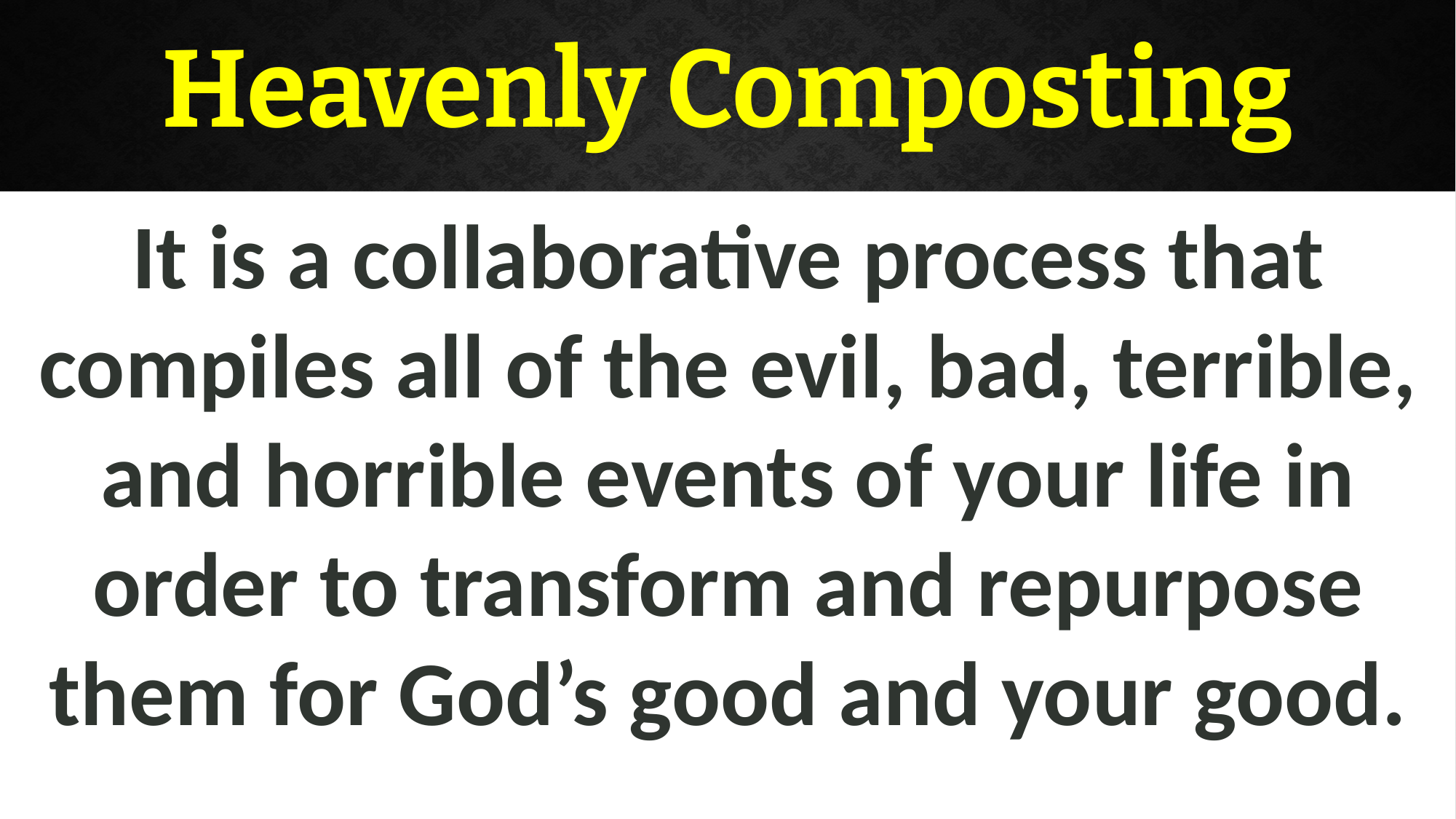

Heavenly Composting

It is a collaborative process that compiles all of the evil, bad, terrible, and horrible events of your life in order to transform and repurpose them for God’s good and your good.